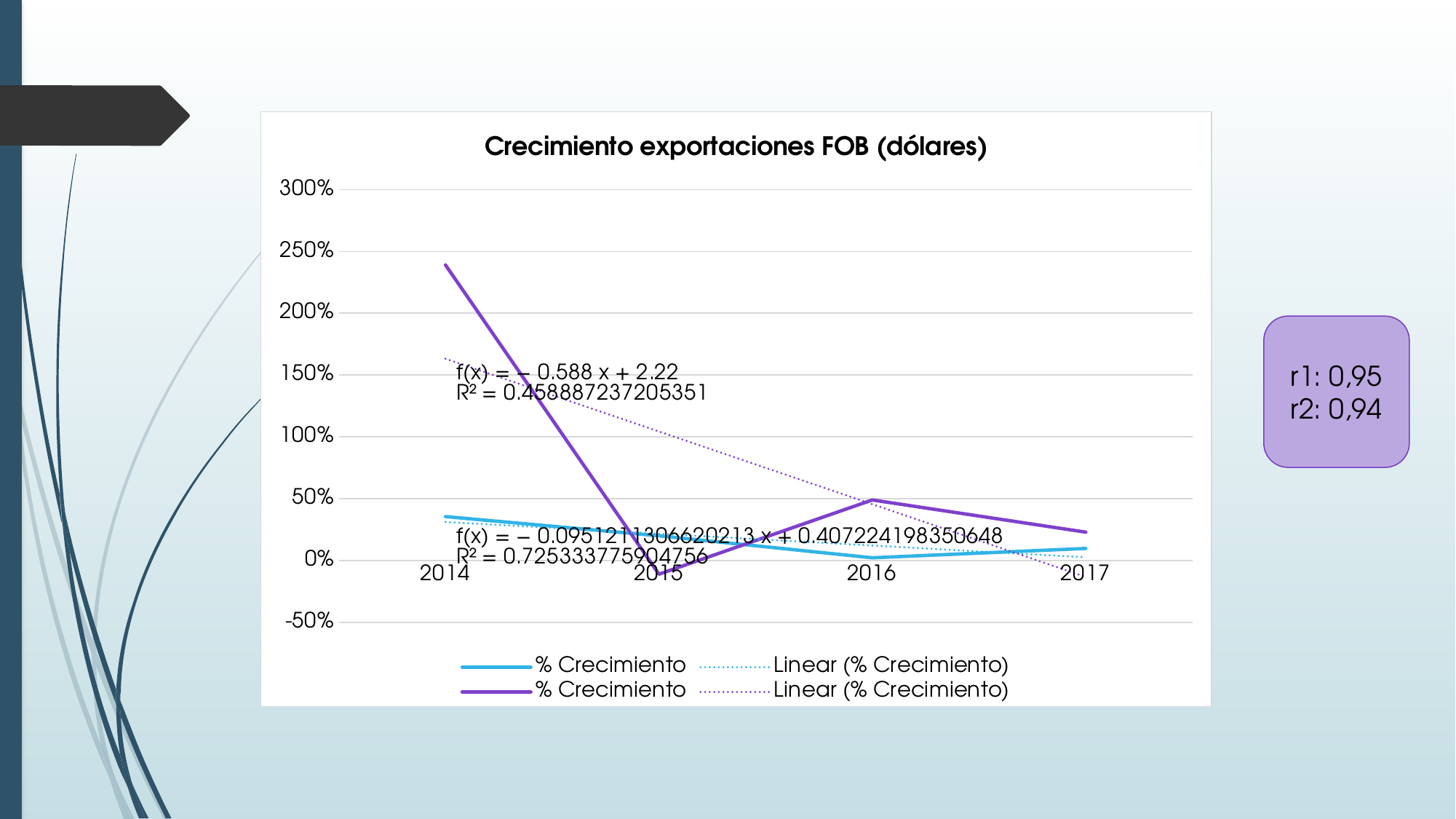

### Chart: Crecimiento exportaciones FOB (dólares)

| Category | % Crecimiento | % Crecimiento |
|---|---|---|
| 2014 | 0.3560257759559815 | 2.39 |
| 2015 | 0.2006491605506462 | -0.11 |
| 2016 | 0.022758234514434816 | 0.49 |
| 2017 | 0.09825231576131466 | 0.23 |
r1: 0,95
r2: 0,94